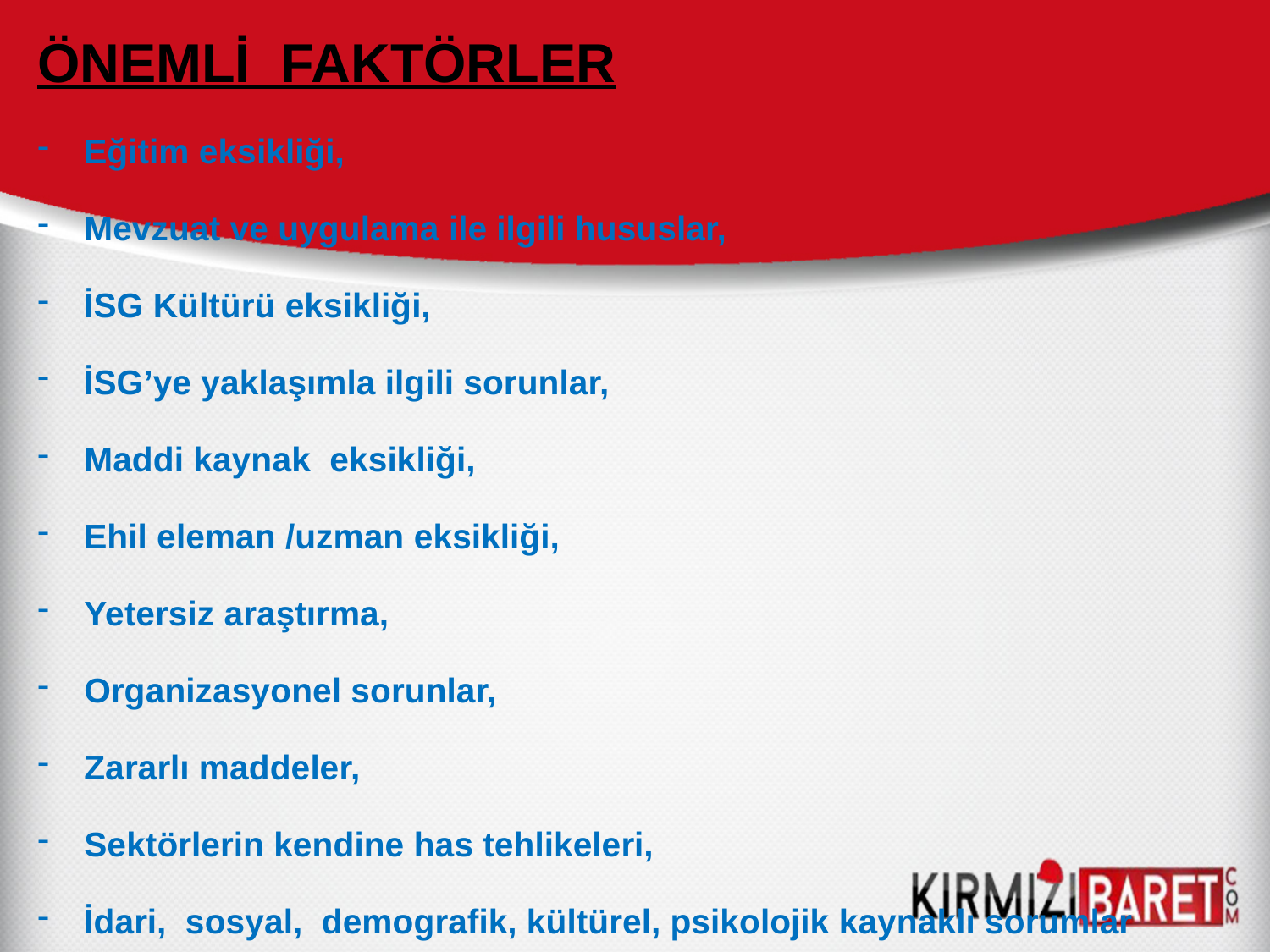

ÖNEMLİ  FAKTÖRLER
Eğitim eksikliği,
Mevzuat ve uygulama ile ilgili hususlar,
İSG Kültürü eksikliği,
İSG’ye yaklaşımla ilgili sorunlar,
Maddi kaynak  eksikliği,
Ehil eleman /uzman eksikliği,
Yetersiz araştırma,
Organizasyonel sorunlar,
Zararlı maddeler,
Sektörlerin kendine has tehlikeleri,
İdari,  sosyal,  demografik, kültürel, psikolojik kaynaklı sorumlar